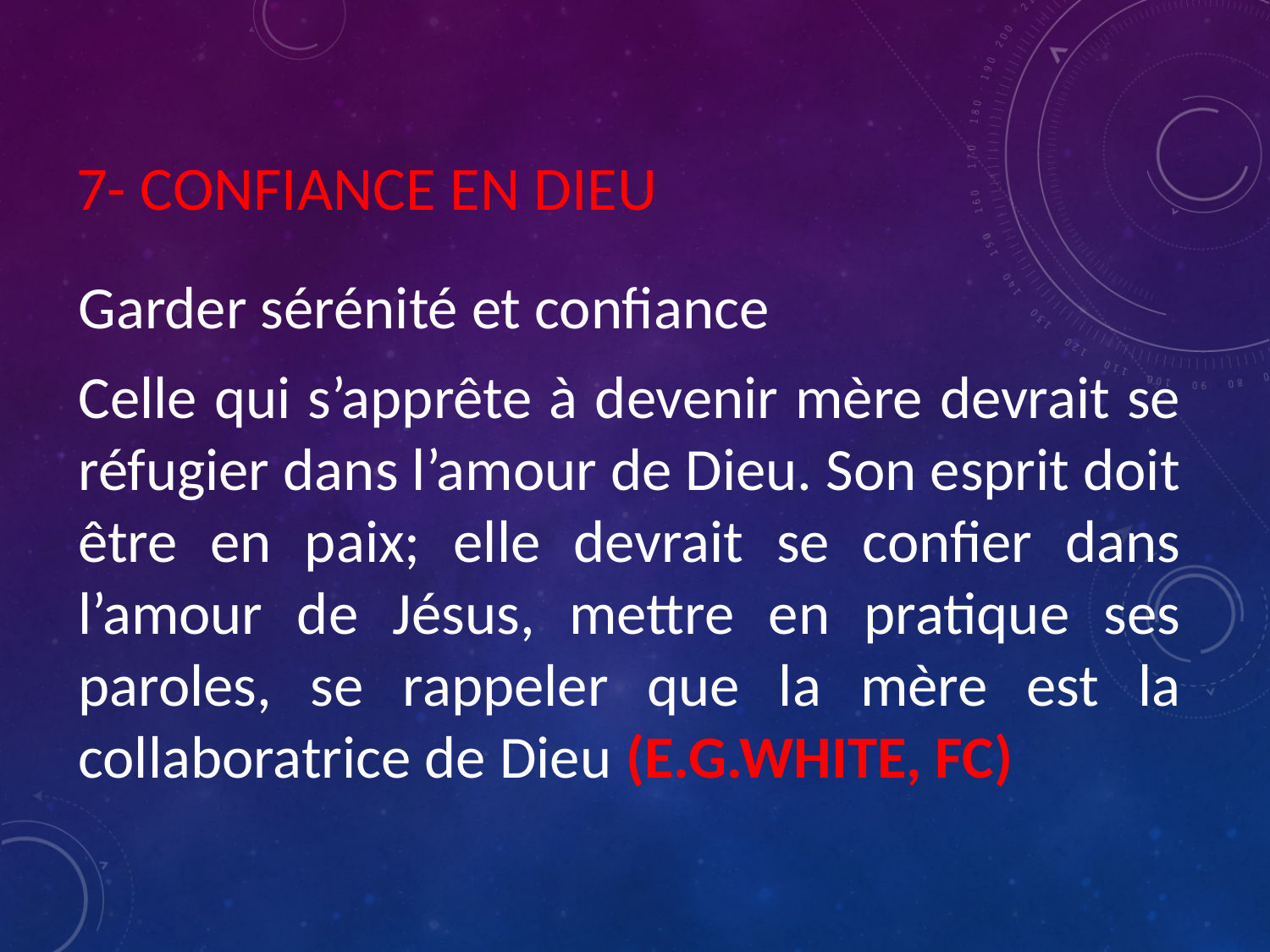

# 7- Confiance en DIEU
Garder sérénité et confiance
Celle qui s’apprête à devenir mère devrait se réfugier dans l’amour de Dieu. Son esprit doit être en paix; elle devrait se confier dans l’amour de Jésus, mettre en pratique ses paroles, se rappeler que la mère est la collaboratrice de Dieu (E.G.WHITE, FC)